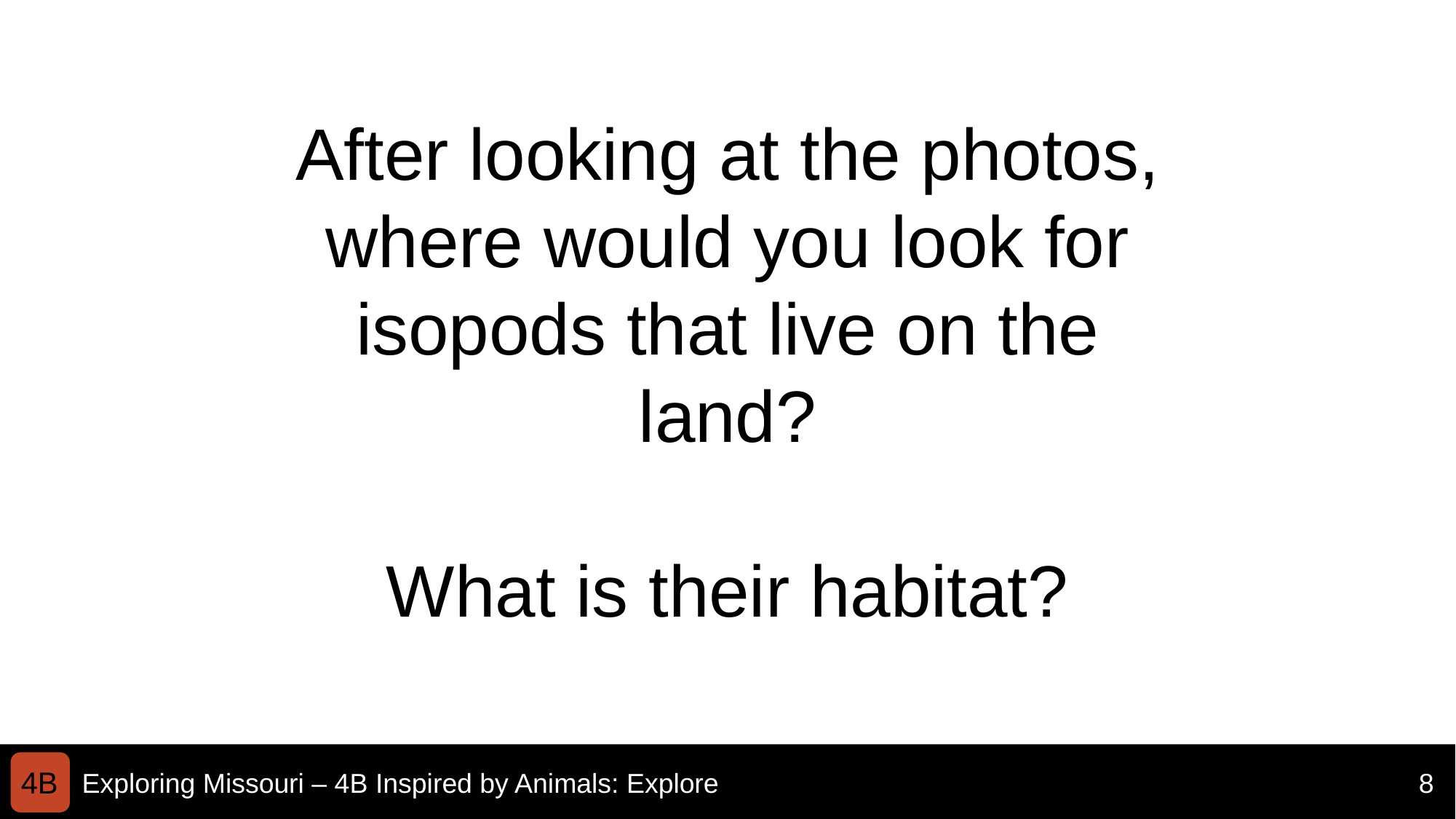

After looking at the photos, where would you look for isopods that live on the land?

What is their habitat?

4B
Exploring Missouri – 4B Inspired by Animals: Explore
8